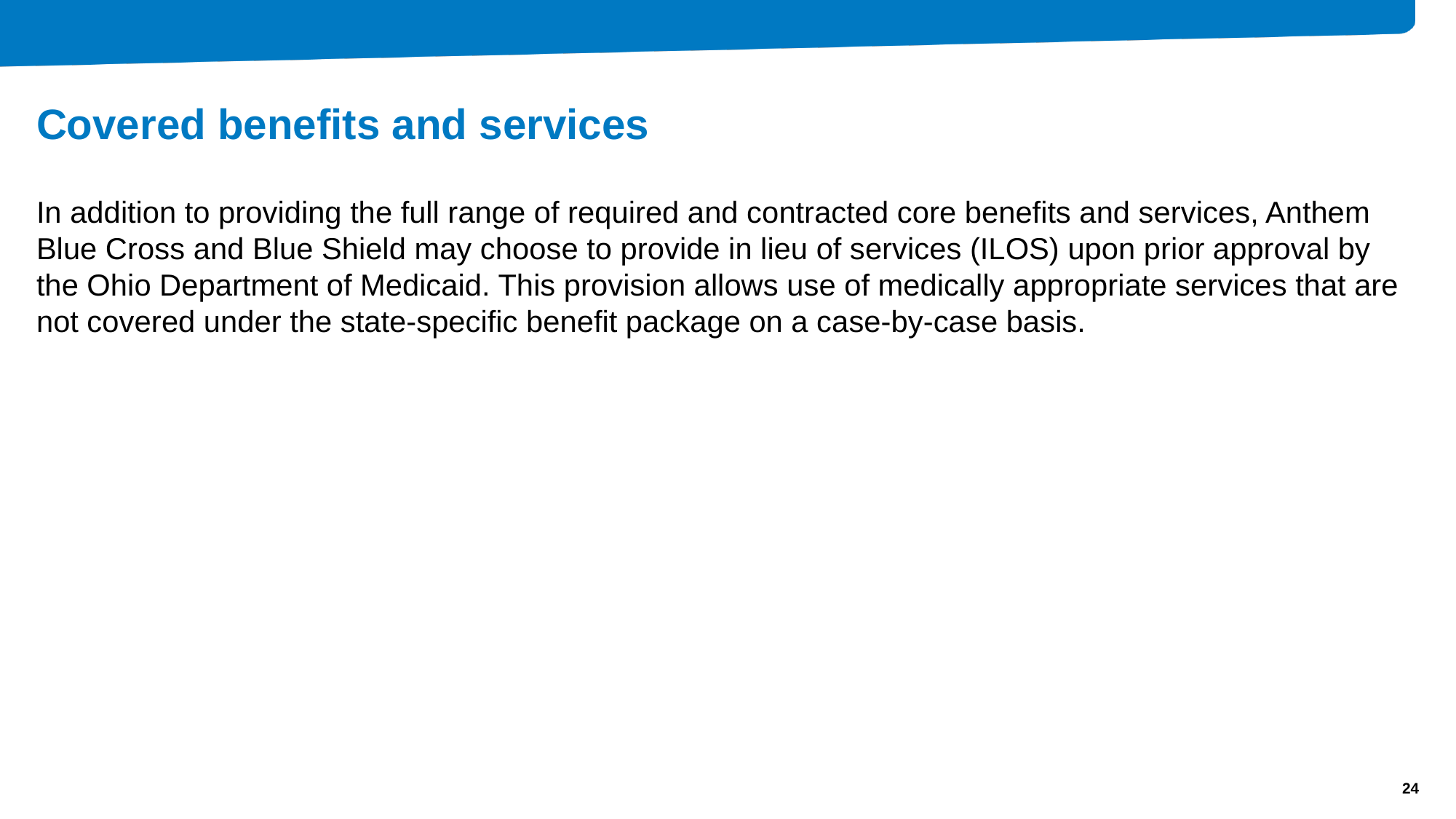

# Covered benefits and services
In addition to providing the full range of required and contracted core benefits and services, Anthem Blue Cross and Blue Shield may choose to provide in lieu of services (ILOS) upon prior approval by the Ohio Department of Medicaid. This provision allows use of medically appropriate services that are not covered under the state-specific benefit package on a case-by-case basis.

24